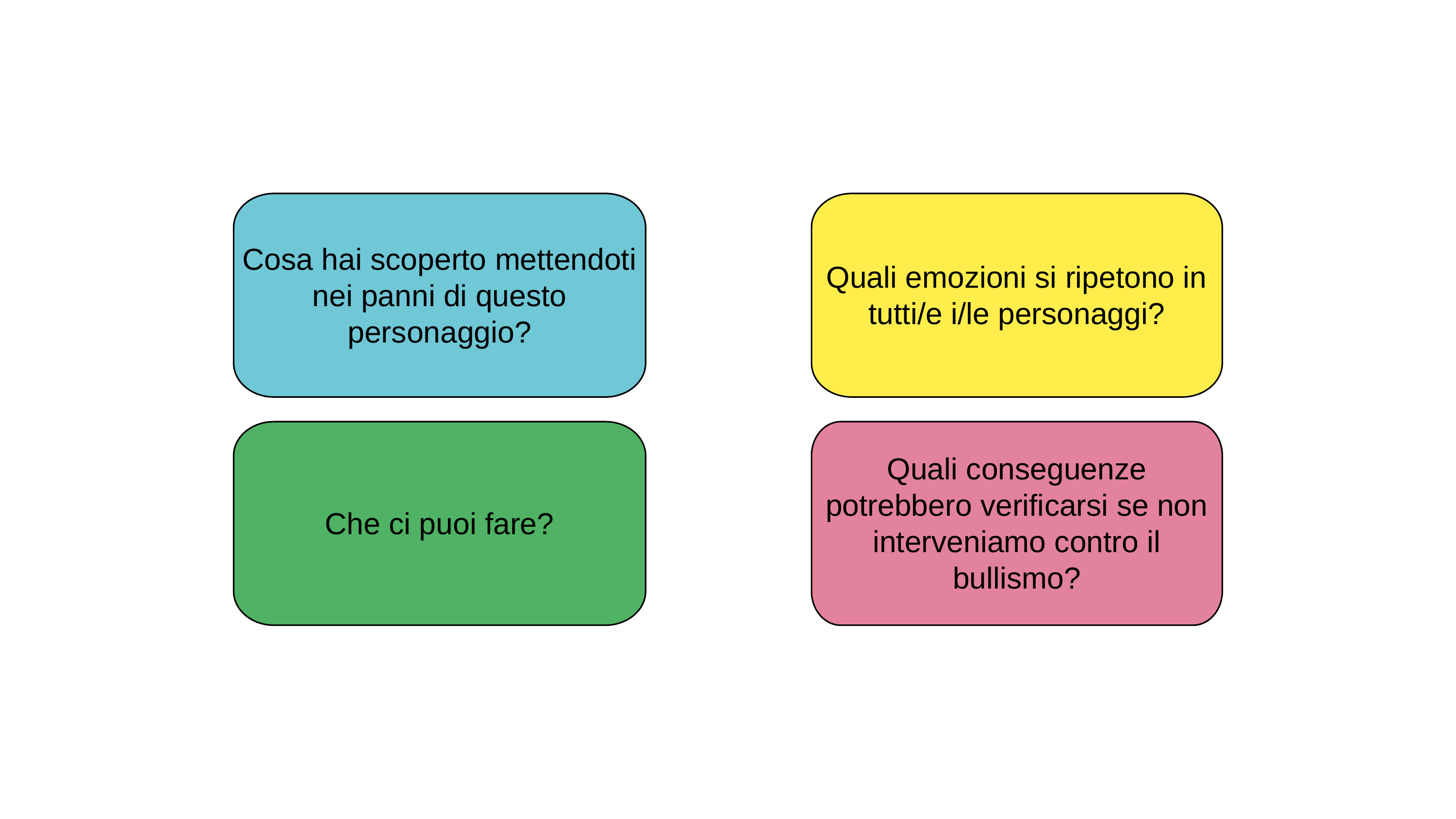

Cosa hai scoperto mettendoti nei panni di questo personaggio?

Quali emozioni si ripetono in tutti/e i/le personaggi?

Che ci puoi fare?

Quali conseguenze potrebbero verificarsi se non interveniamo contro il bullismo?